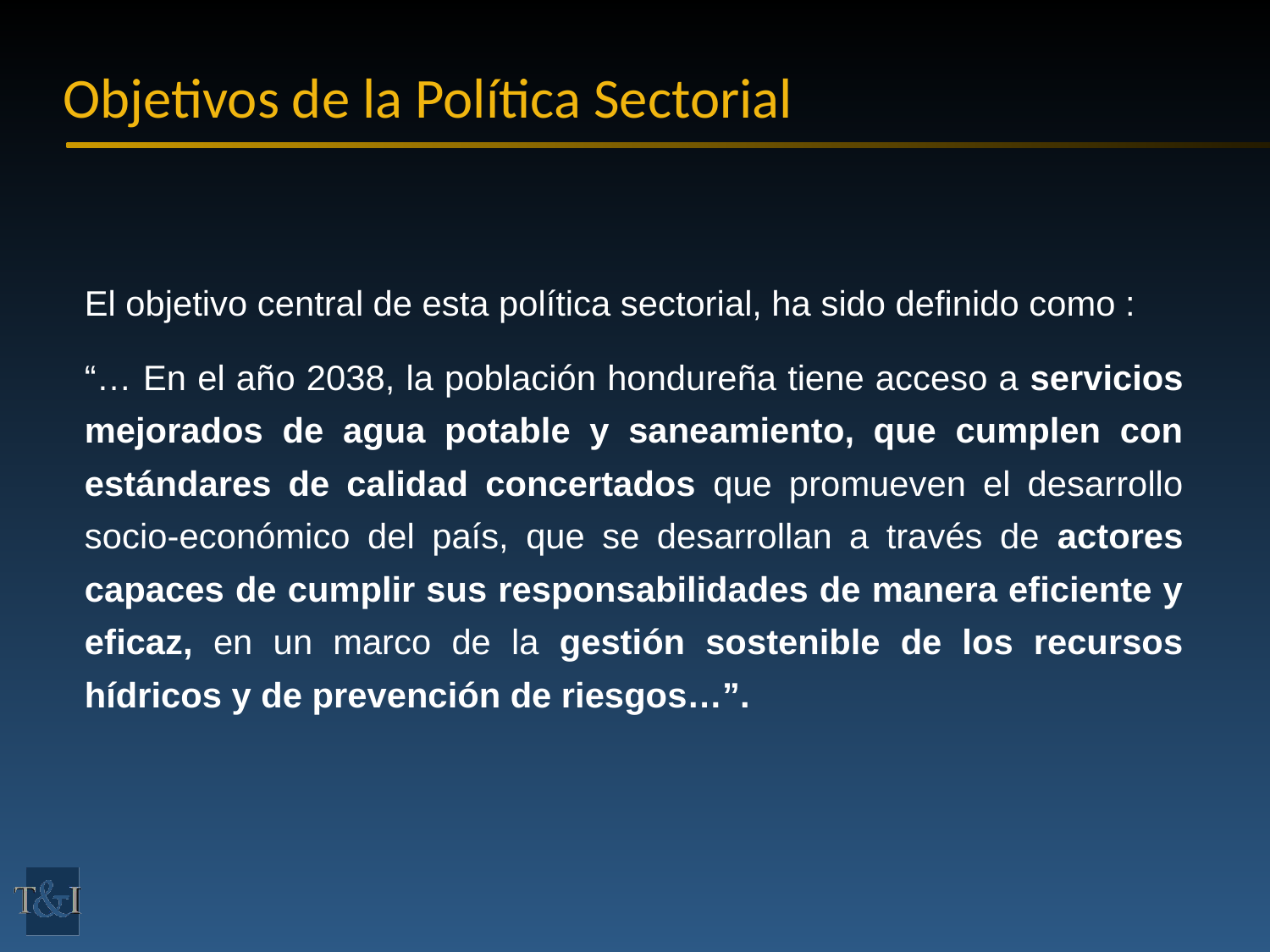

# Objetivos de la Política Sectorial
El objetivo central de esta política sectorial, ha sido definido como :
“… En el año 2038, la población hondureña tiene acceso a servicios mejorados de agua potable y saneamiento, que cumplen con estándares de calidad concertados que promueven el desarrollo socio-económico del país, que se desarrollan a través de actores capaces de cumplir sus responsabilidades de manera eficiente y eficaz, en un marco de la gestión sostenible de los recursos hídricos y de prevención de riesgos…”.